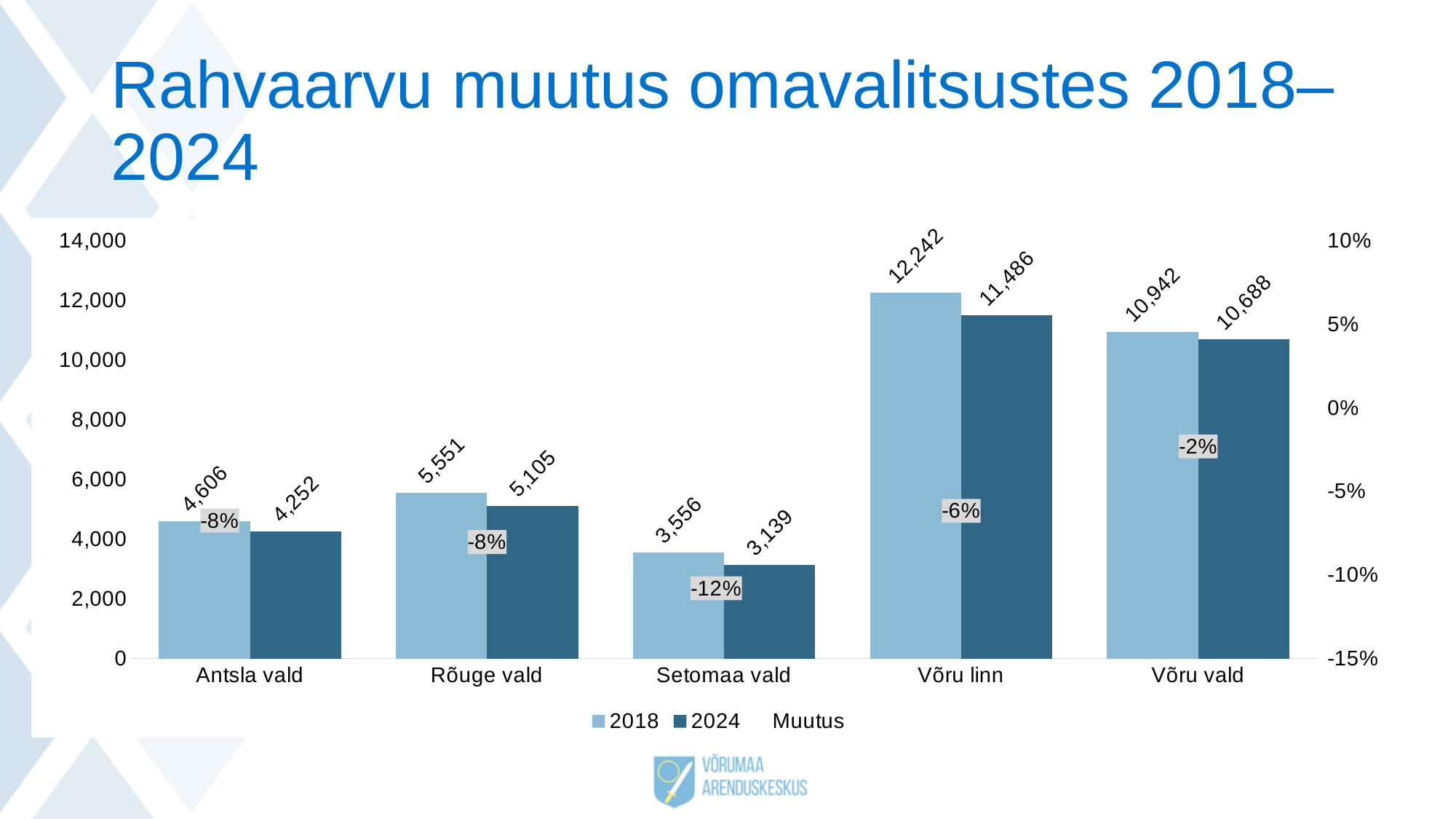

# Rahvaarvu muutus omavalitsustes 2018–2024

### Chart

| Category | 2018 | 2024 | Muutus |
|---|---|---|---|
| Antsla vald | 4606.0 | 4252.0 | -0.07685627442466347 |
| Rõuge vald | 5551.0 | 5105.0 | -0.08034588362457218 |
| Setomaa vald | 3556.0 | 3139.0 | -0.11726659167604048 |
| Võru linn | 12242.0 | 11486.0 | -0.061754615258944656 |
| Võru vald | 10942.0 | 10688.0 | -0.02321330652531528 |